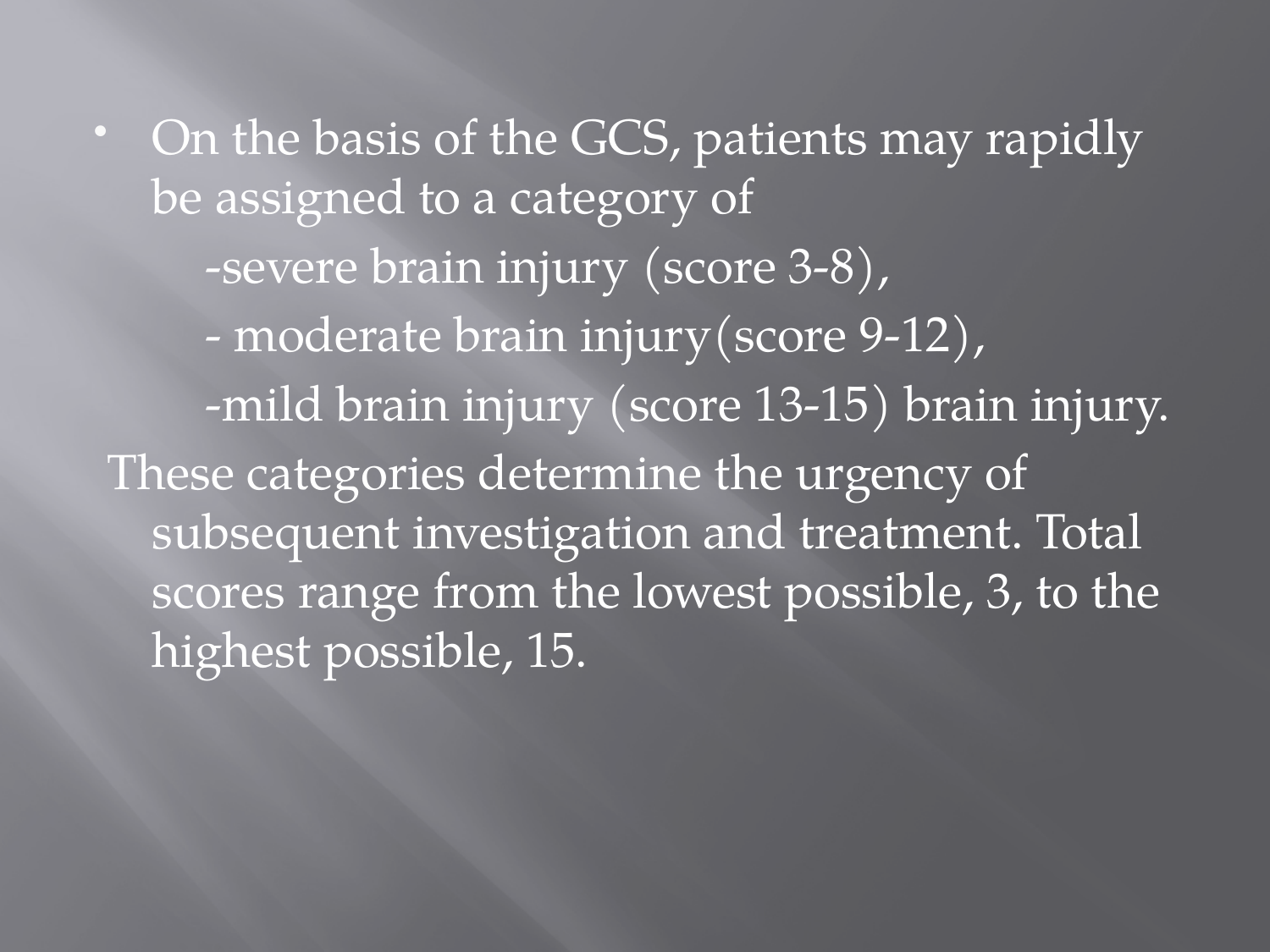

#
On the basis of the GCS, patients may rapidly be assigned to a category of
         -severe brain injury (score 3-8),
         - moderate brain injury(score 9-12),
         -mild brain injury (score 13-15) brain injury.
 These categories determine the urgency of subsequent investigation and treatment. Total scores range from the lowest possible, 3, to the highest possible, 15.